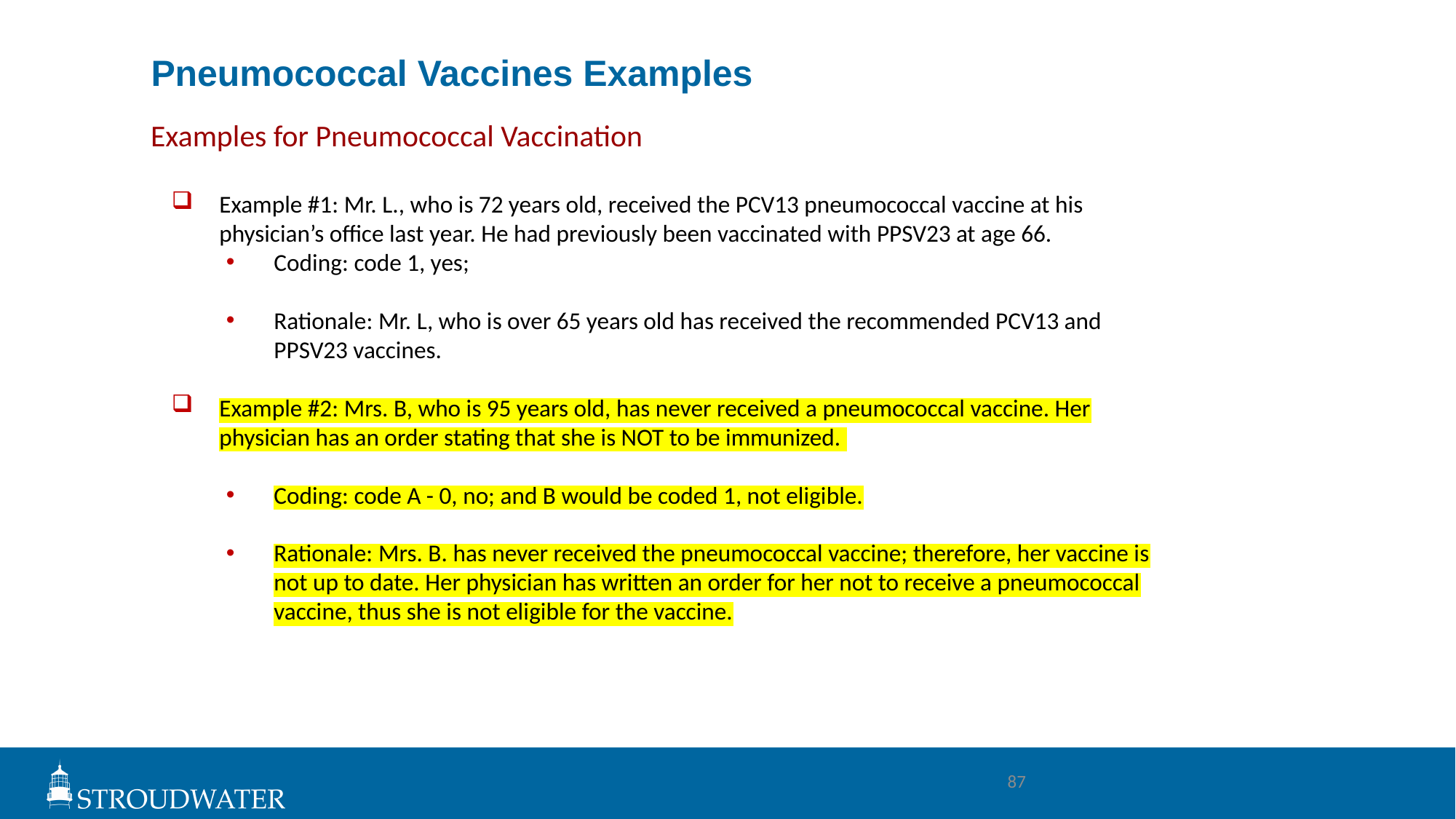

# Pneumococcal Vaccines Examples
Examples for Pneumococcal Vaccination

Example #1: Mr. L., who is 72 years old, received the PCV13 pneumococcal vaccine at his physician’s office last year. He had previously been vaccinated with PPSV23 at age 66.
Coding: code 1, yes;

Rationale: Mr. L, who is over 65 years old has received the recommended PCV13 and PPSV23 vaccines.

Example #2: Mrs. B, who is 95 years old, has never received a pneumococcal vaccine. Her physician has an order stating that she is NOT to be immunized.

Coding: code A - 0, no; and B would be coded 1, not eligible.

Rationale: Mrs. B. has never received the pneumococcal vaccine; therefore, her vaccine is not up to date. Her physician has written an order for her not to receive a pneumococcal vaccine, thus she is not eligible for the vaccine.
87